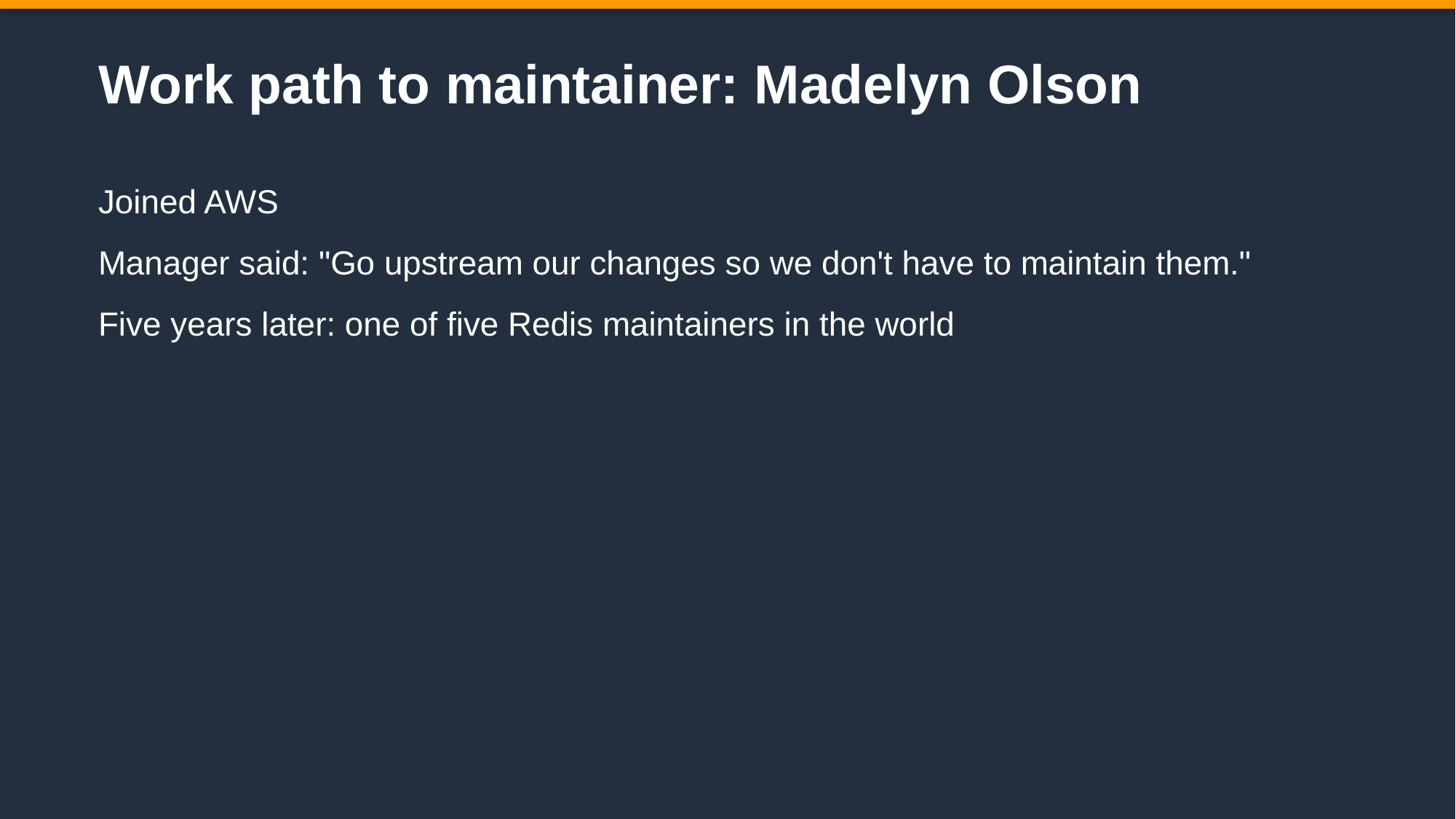

Work path to maintainer: Madelyn Olson
Joined AWS
Manager said: "Go upstream our changes so we don't have to maintain them."
Five years later: one of five Redis maintainers in the world